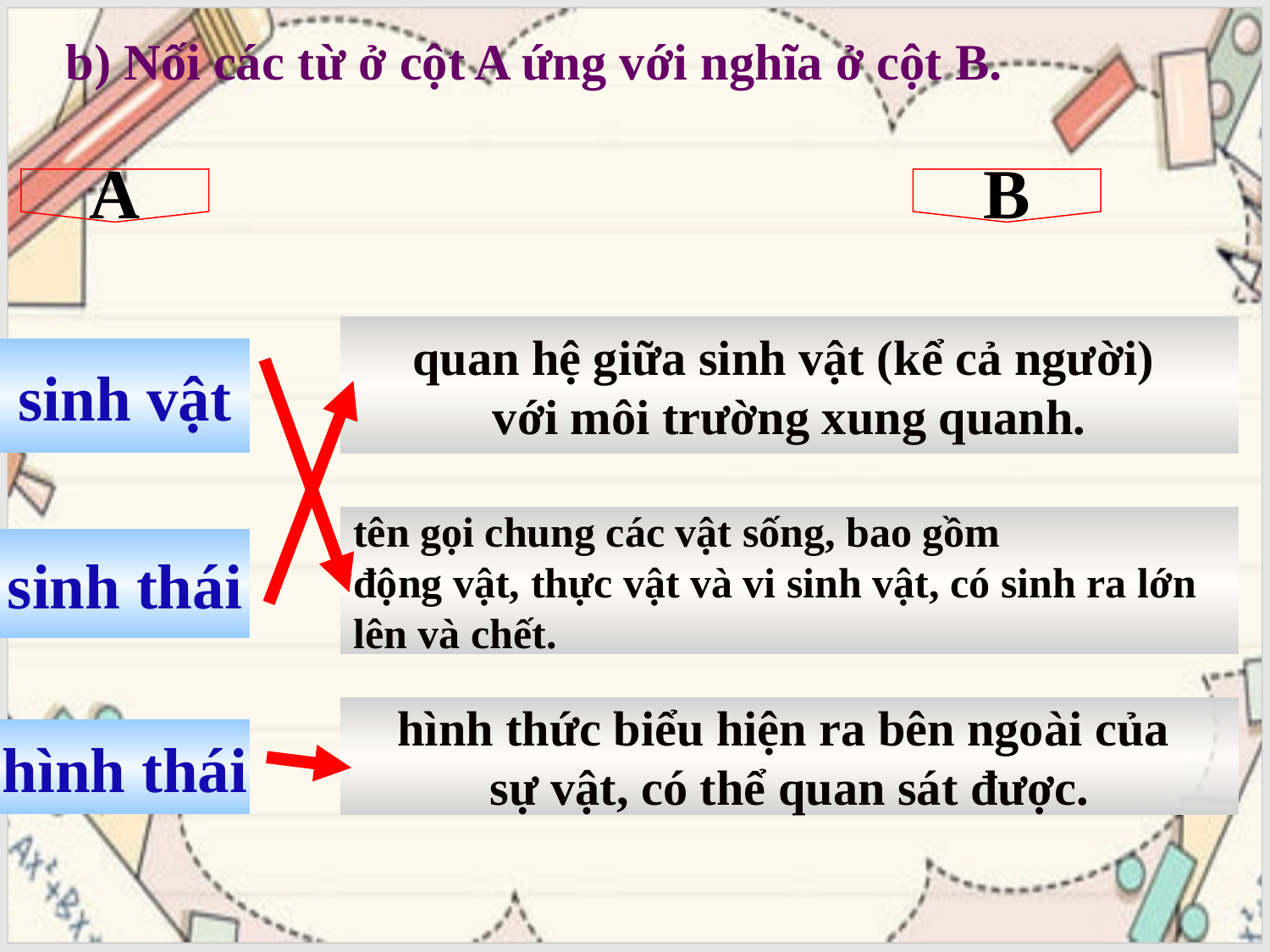

b) Nối các từ ở cột A ứng với nghĩa ở cột B.
A
B
quan hệ giữa sinh vật (kể cả người)
với môi trường xung quanh.
sinh vật
tên gọi chung các vật sống, bao gồm
động vật, thực vật và vi sinh vật, có sinh ra lớn
lên và chết.
sinh thái
hình thức biểu hiện ra bên ngoài của
sự vật, có thể quan sát được.
hình thái